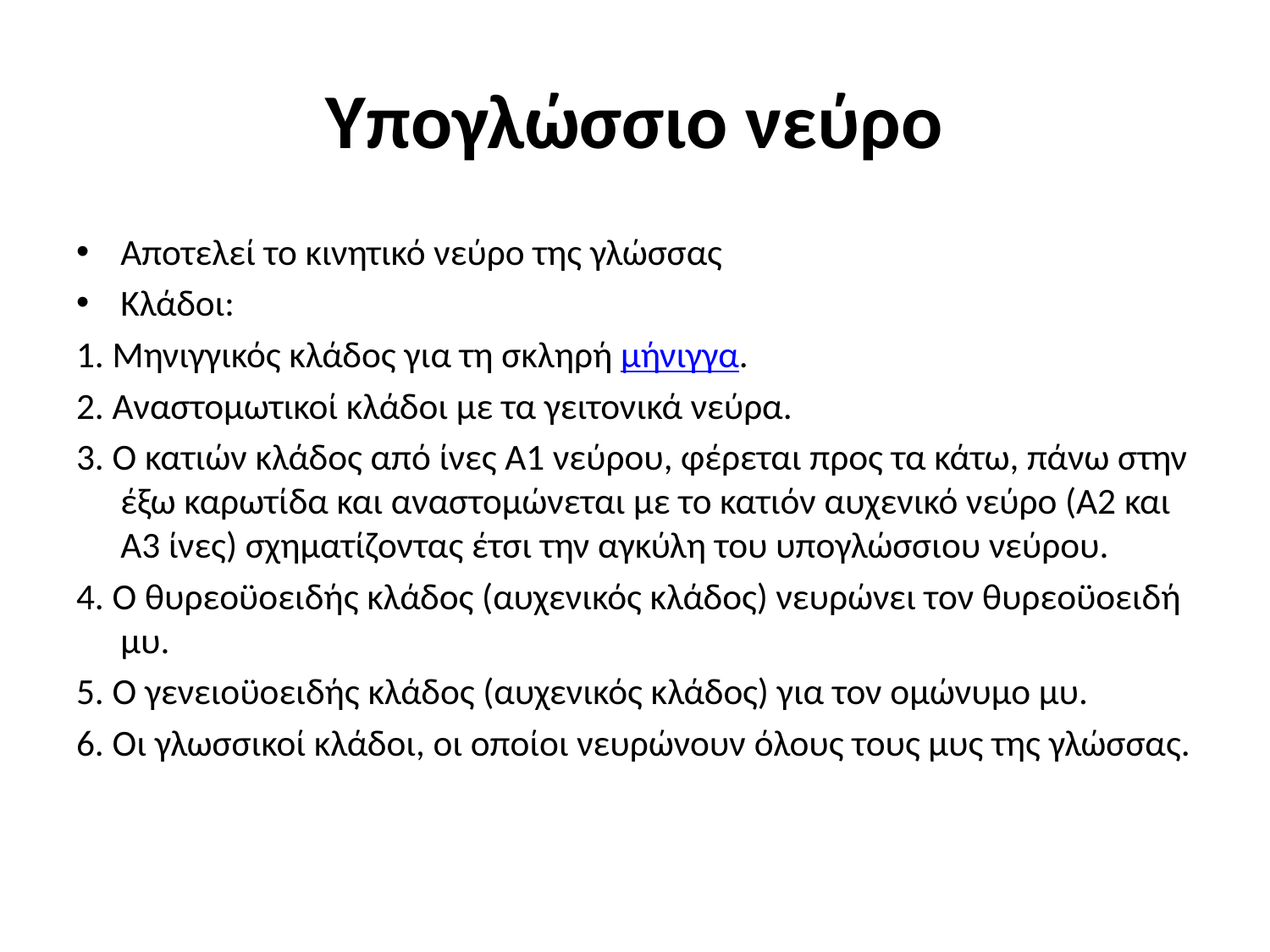

# Υπογλώσσιο νεύρο
Αποτελεί το κινητικό νεύρο της γλώσσας
Κλάδοι:
1. Μηνιγγικός κλάδος για τη σκληρή μήνιγγα.
2. Αναστομωτικοί κλάδοι με τα γειτονικά νεύρα.
3. Ο κατιών κλάδος από ίνες Α1 νεύρου, φέρεται προς τα κάτω, πάνω στην έξω καρωτίδα και αναστομώνεται με το κατιόν αυχενικό νεύρο (Α2 και Α3 ίνες) σχηματίζοντας έτσι την αγκύλη του υπογλώσσιου νεύρου.
4. Ο θυρεοϋοειδής κλάδος (αυχενικός κλάδος) νευρώνει τον θυρεοϋοειδή μυ.
5. Ο γενειοϋοειδής κλάδος (αυχενικός κλάδος) για τον ομώνυμο μυ.
6. Οι γλωσσικοί κλάδοι, οι οποίοι νευρώνουν όλους τους μυς της γλώσσας.